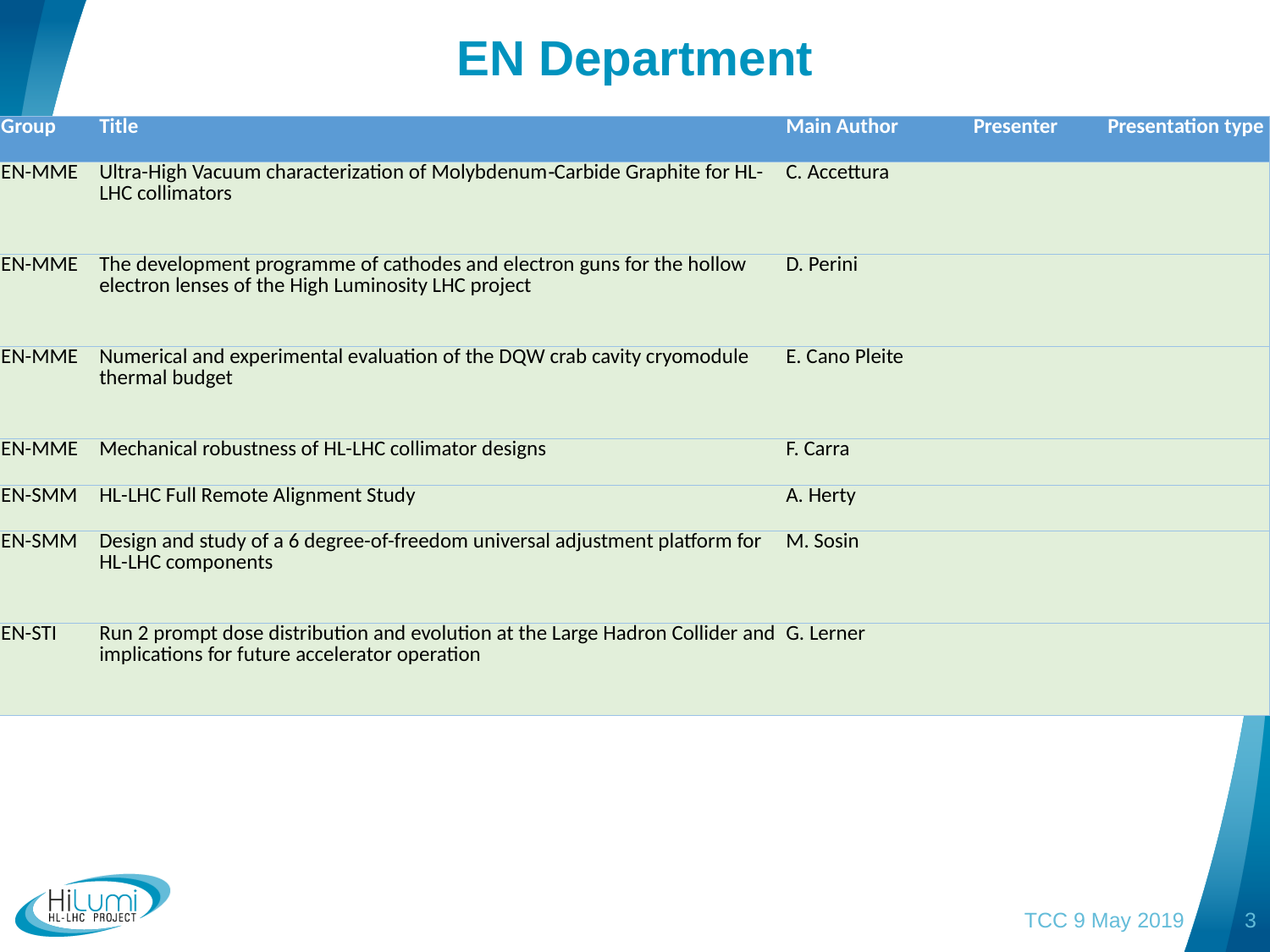

# EN Department
| Group | Title | Main Author | Presenter | Presentation type |
| --- | --- | --- | --- | --- |
| EN-MME | Ultra-High Vacuum characterization of Molybdenum‑Carbide Graphite for HL-LHC collimators | C. Accettura |  |  |
| EN-MME | The development programme of cathodes and electron guns for the hollow electron lenses of the High Luminosity LHC project | D. Perini |  |  |
| EN-MME | Numerical and experimental evaluation of the DQW crab cavity cryomodule thermal budget | E. Cano Pleite |  |  |
| EN-MME | Mechanical robustness of HL-LHC collimator designs | F. Carra |  |  |
| EN-SMM | HL-LHC Full Remote Alignment Study | A. Herty |  |  |
| EN-SMM | Design and study of a 6 degree-of-freedom universal adjustment platform for HL-LHC components | M. Sosin |  |  |
| EN-STI | Run 2 prompt dose distribution and evolution at the Large Hadron Collider and implications for future accelerator operation | G. Lerner |  |  |
TCC 9 May 2019
3